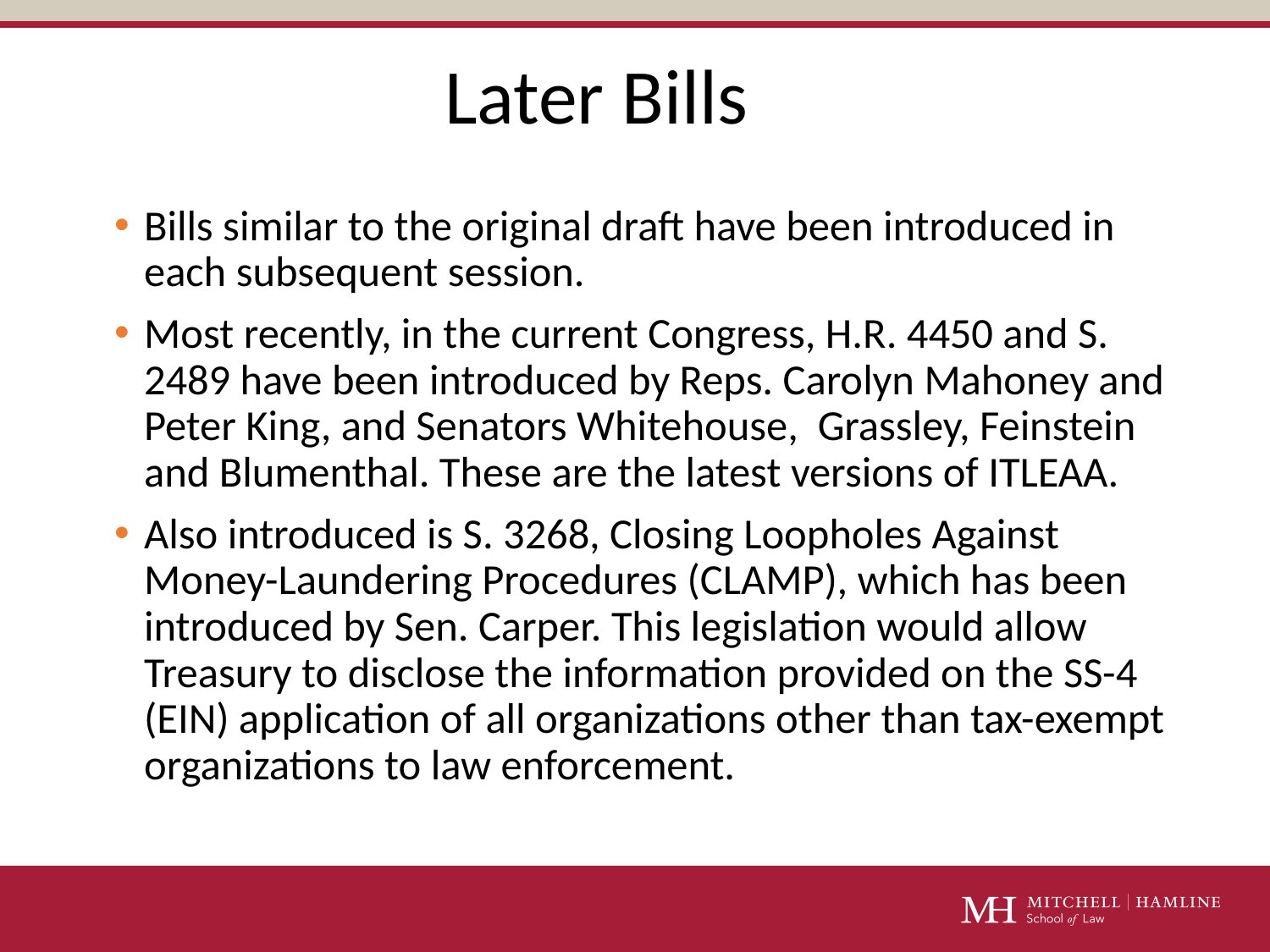

# Later Bills
Bills similar to the original draft have been introduced in each subsequent session.
Most recently, in the current Congress, H.R. 4450 and S. 2489 have been introduced by Reps. Carolyn Mahoney and Peter King, and Senators Whitehouse,  Grassley, Feinstein and Blumenthal. These are the latest versions of ITLEAA.
Also introduced is S. 3268, Closing Loopholes Against Money-Laundering Procedures (CLAMP), which has been introduced by Sen. Carper. This legislation would allow Treasury to disclose the information provided on the SS-4 (EIN) application of all organizations other than tax-exempt organizations to law enforcement.